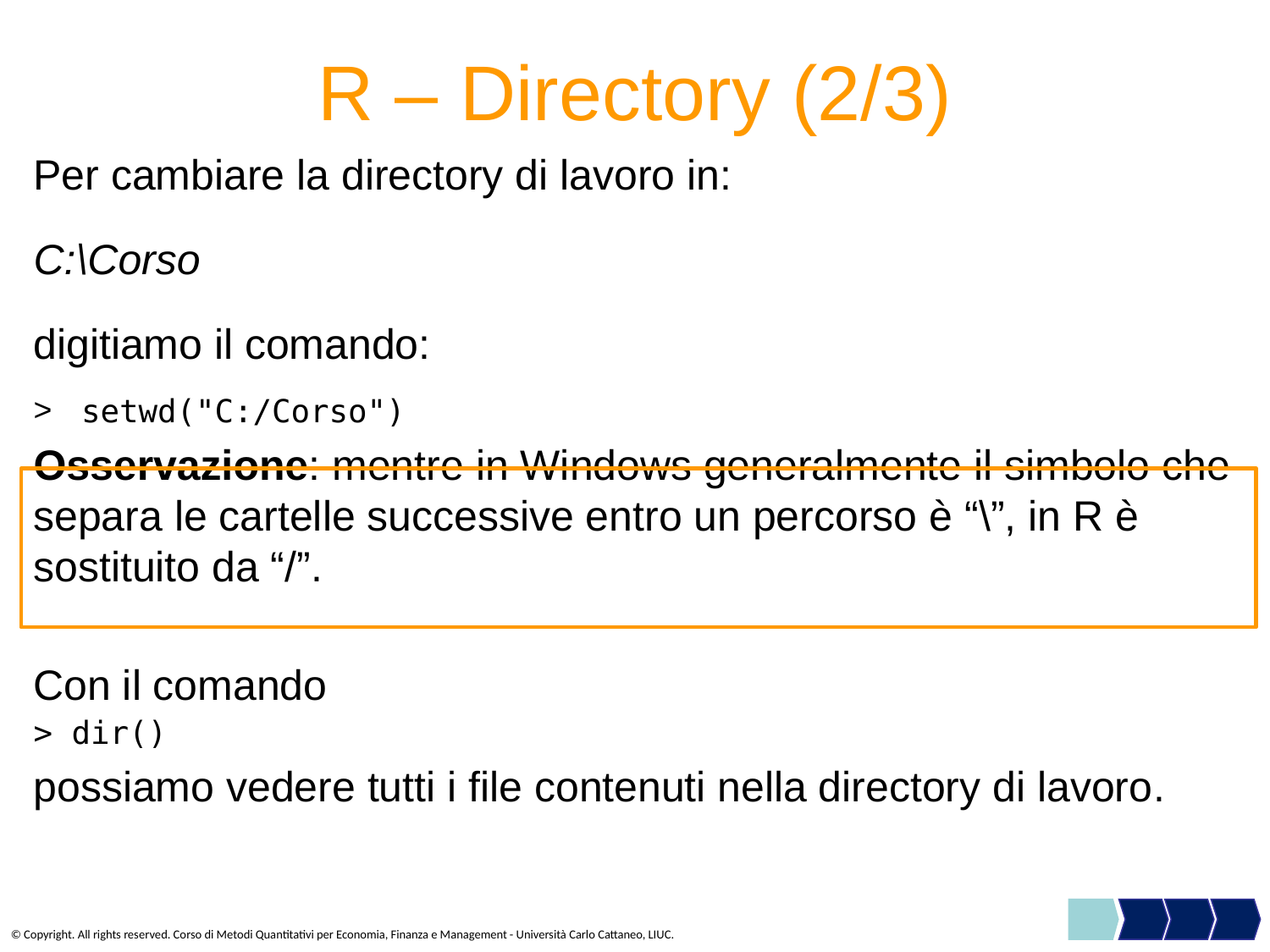

# R – Directory (2/3)
Per cambiare la directory di lavoro in:
C:\Corso
digitiamo il comando:
setwd("C:/Corso")
Osservazione: mentre in Windows generalmente il simbolo che separa le cartelle successive entro un percorso è “\”, in R è sostituito da “/”.

Con il comando
> dir()
possiamo vedere tutti i file contenuti nella directory di lavoro.

© Copyright. All rights reserved. Corso di Metodi Quantitativi per Economia, Finanza e Management - Università Carlo Cattaneo, LIUC.